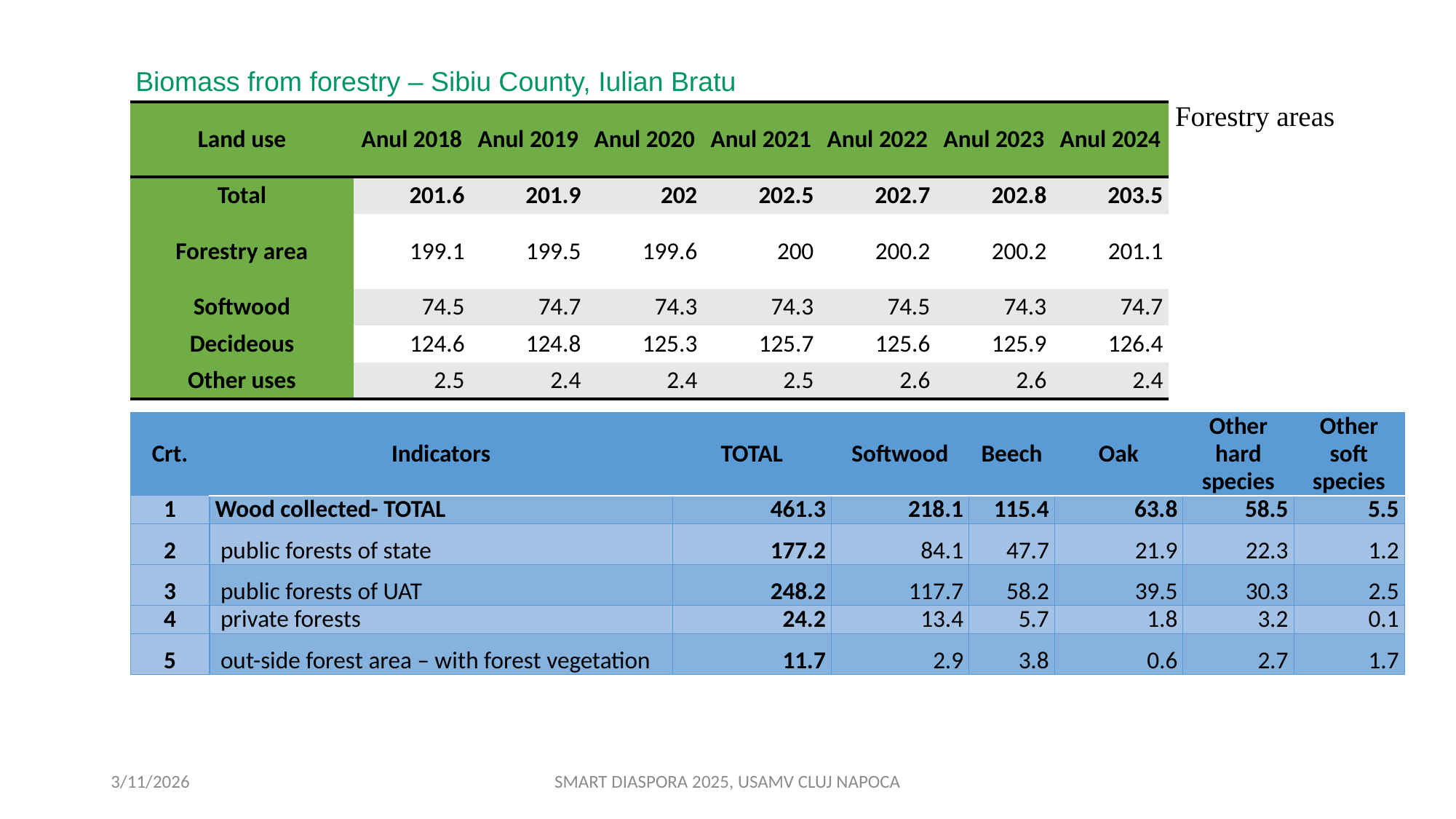

Biomass from forestry – Sibiu County, Iulian Bratu
Forestry areas
| Land use | Anul 2018 | Anul 2019 | Anul 2020 | Anul 2021 | Anul 2022 | Anul 2023 | Anul 2024 |
| --- | --- | --- | --- | --- | --- | --- | --- |
| Total | 201.6 | 201.9 | 202 | 202.5 | 202.7 | 202.8 | 203.5 |
| Forestry area | 199.1 | 199.5 | 199.6 | 200 | 200.2 | 200.2 | 201.1 |
| Softwood | 74.5 | 74.7 | 74.3 | 74.3 | 74.5 | 74.3 | 74.7 |
| Decideous | 124.6 | 124.8 | 125.3 | 125.7 | 125.6 | 125.9 | 126.4 |
| Other uses | 2.5 | 2.4 | 2.4 | 2.5 | 2.6 | 2.6 | 2.4 |
| Crt. | Indicators | TOTAL | Softwood | Beech | Oak | Other hard species | Other soft species |
| --- | --- | --- | --- | --- | --- | --- | --- |
| 1 | Wood collected- TOTAL | 461.3 | 218.1 | 115.4 | 63.8 | 58.5 | 5.5 |
| 2 | public forests of state | 177.2 | 84.1 | 47.7 | 21.9 | 22.3 | 1.2 |
| 3 | public forests of UAT | 248.2 | 117.7 | 58.2 | 39.5 | 30.3 | 2.5 |
| 4 | private forests | 24.2 | 13.4 | 5.7 | 1.8 | 3.2 | 0.1 |
| 5 | out-side forest area – with forest vegetation | 11.7 | 2.9 | 3.8 | 0.6 | 2.7 | 1.7 |
3/11/2026
SMART DIASPORA 2025, USAMV CLUJ NAPOCA